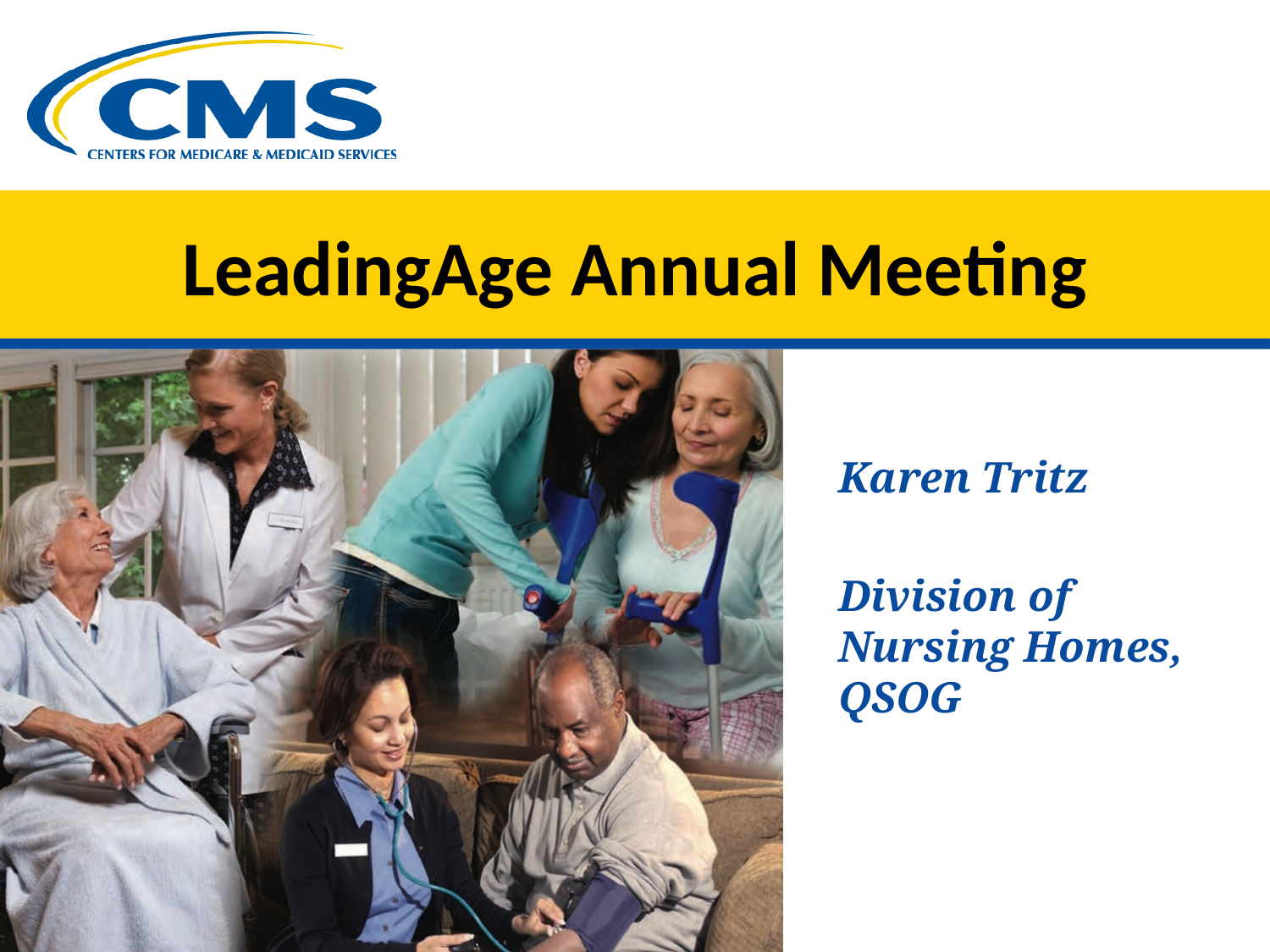

# LeadingAge Annual Meeting
Karen Tritz

Division of Nursing Homes, QSOG